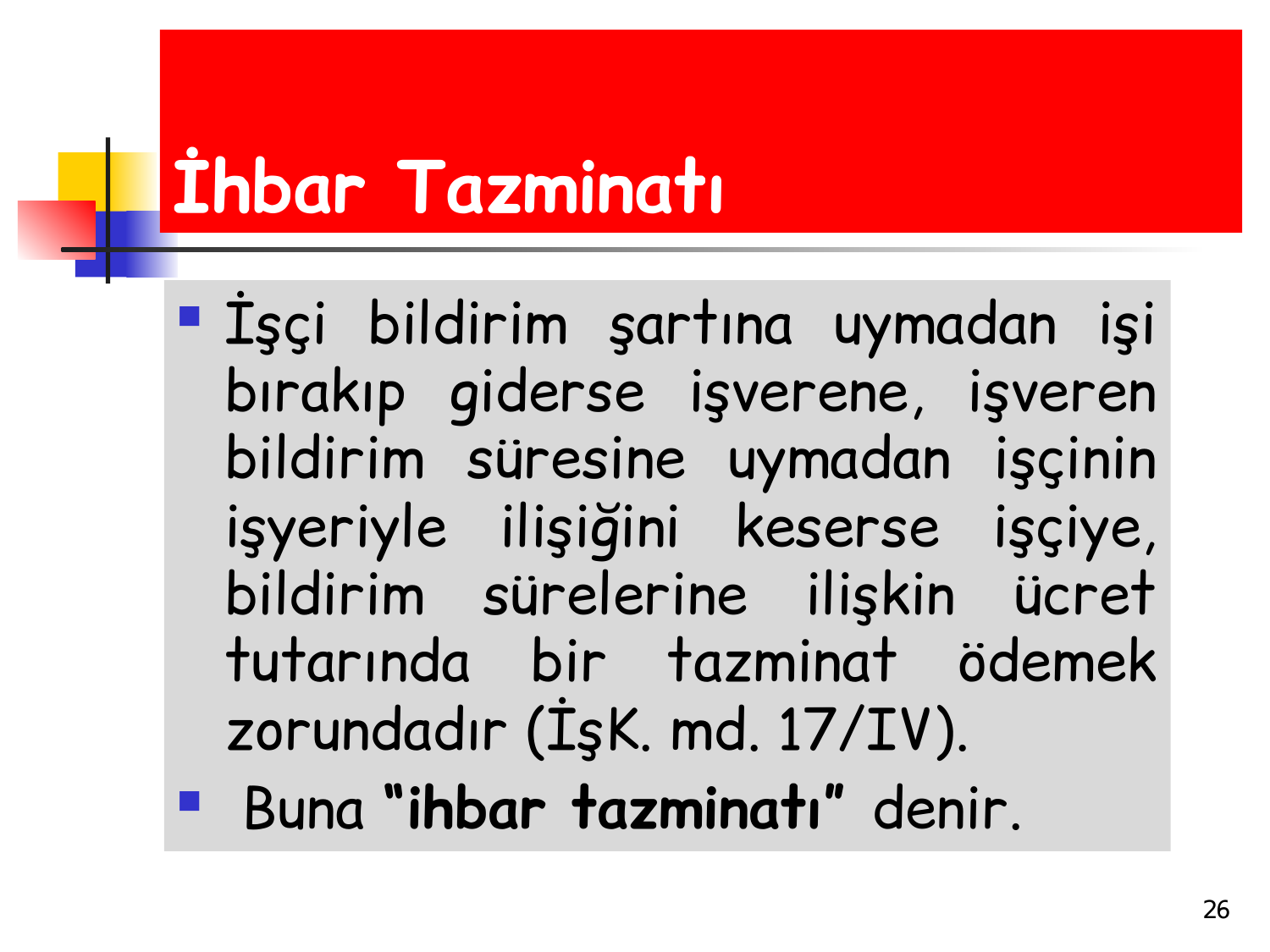

# İhbar Tazminatı
İşçi bildirim şartına uymadan işi bırakıp giderse işverene, işveren bildirim süresine uymadan işçinin işyeriyle ilişiğini keserse işçiye, bildirim sürelerine ilişkin ücret tutarında bir tazminat ödemek zorundadır (İşK. md. 17/IV).
 Buna “ihbar tazminatı” denir.
26